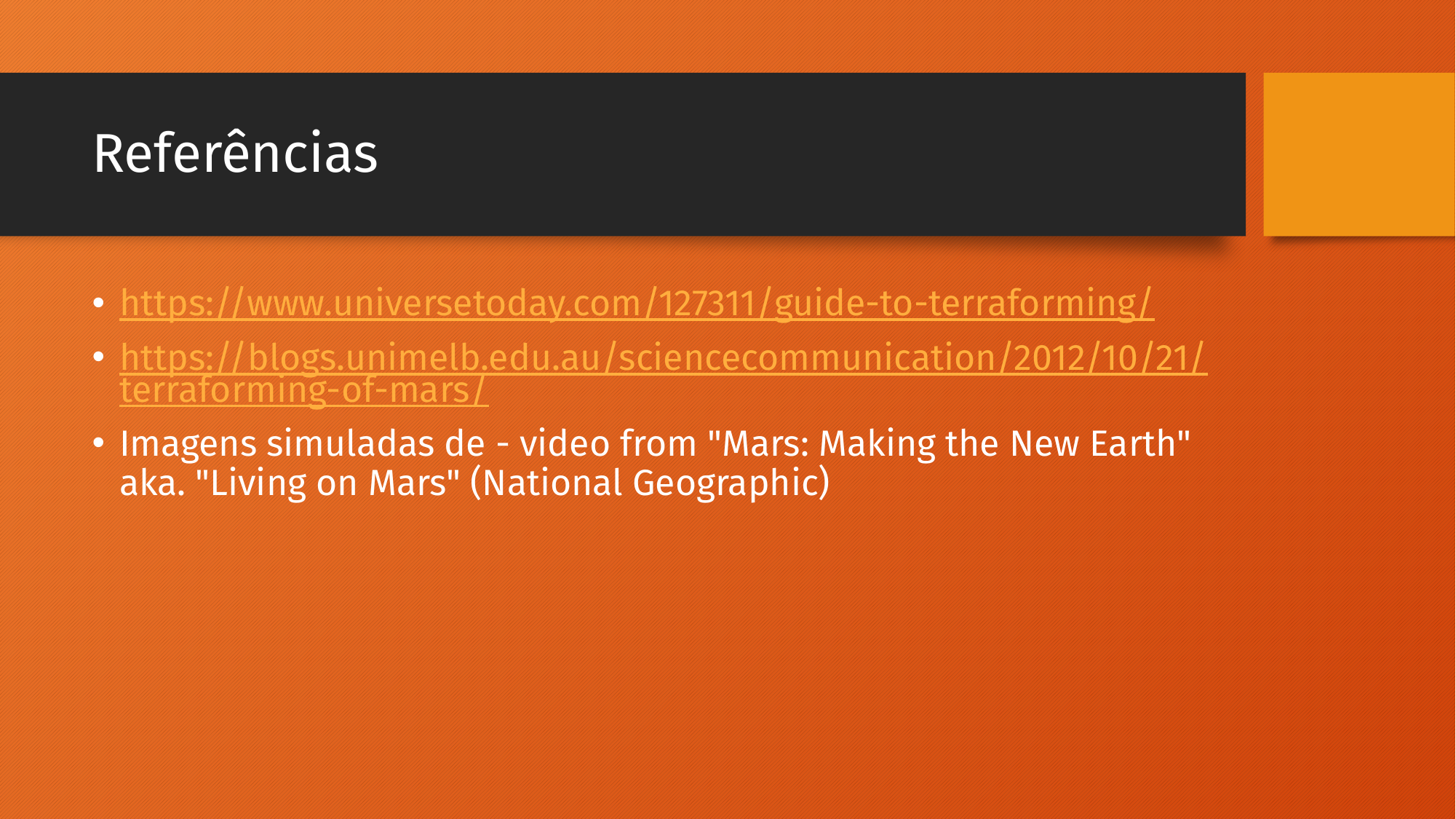

# Referências
https://www.universetoday.com/127311/guide-to-terraforming/
https://blogs.unimelb.edu.au/sciencecommunication/2012/10/21/terraforming-of-mars/
Imagens simuladas de - video from "Mars: Making the New Earth" aka. "Living on Mars" (National Geographic)